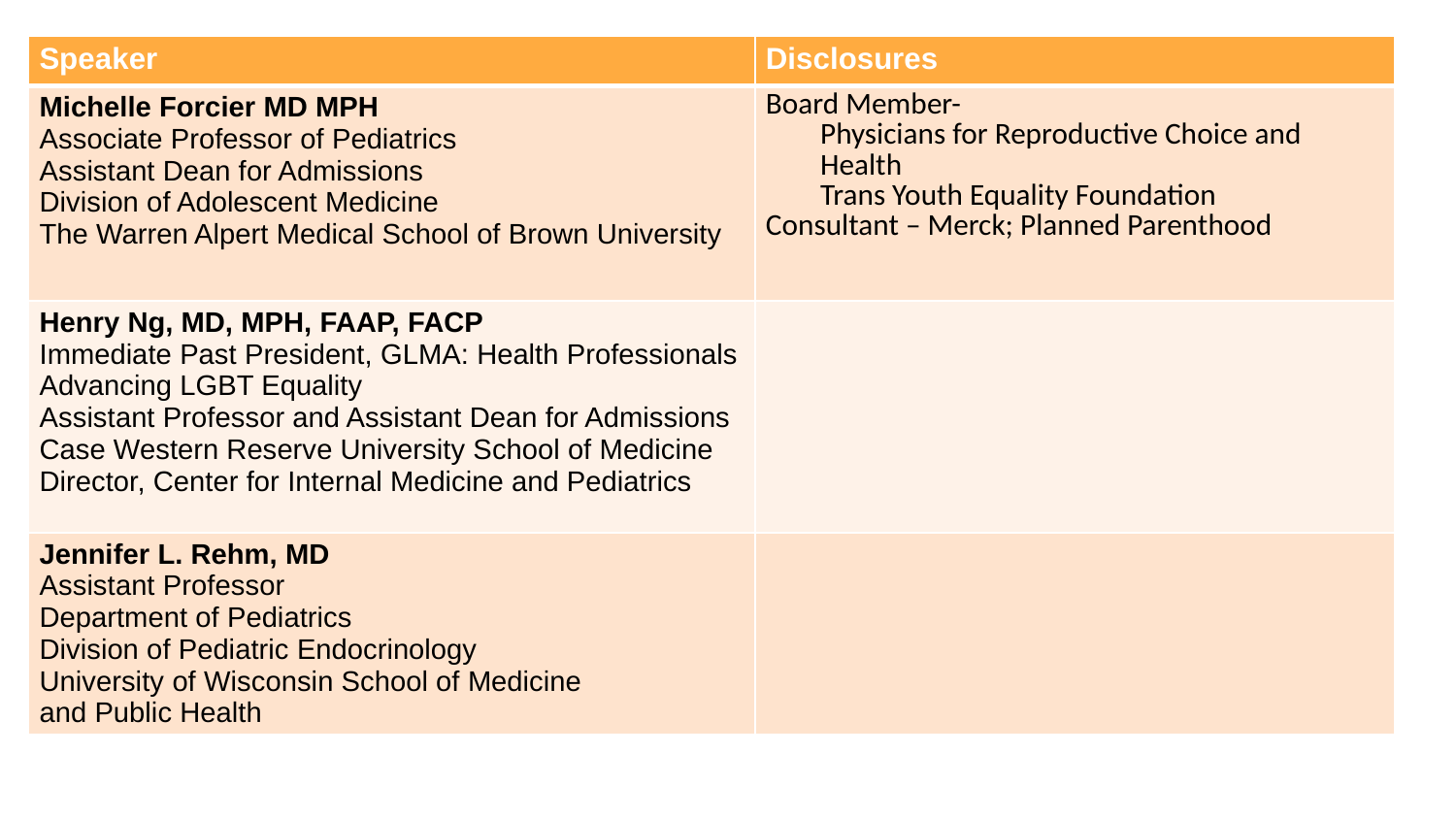

| Speaker | Disclosures |
| --- | --- |
| Michelle Forcier MD MPH Associate Professor of Pediatrics Assistant Dean for Admissions Division of Adolescent Medicine The Warren Alpert Medical School of Brown University | Board Member- Physicians for Reproductive Choice and Health Trans Youth Equality Foundation Consultant – Merck; Planned Parenthood |
| Henry Ng, MD, MPH, FAAP, FACP Immediate Past President, GLMA: Health Professionals Advancing LGBT Equality Assistant Professor and Assistant Dean for Admissions Case Western Reserve University School of Medicine Director, Center for Internal Medicine and Pediatrics |  |
| Jennifer L. Rehm, MD Assistant Professor Department of Pediatrics Division of Pediatric Endocrinology University of Wisconsin School of Medicine and Public Health |  |
All medications for care of gender nonconforming youth and transgender adults as discussed is used off label
Recommendations based on available evidence, guidelines, & community experience

All medications for care of gender nonconforming youth and transgender adults as discussed is used off label
Recommendations based on available evidence, guidelines, & community experience

Disclosures